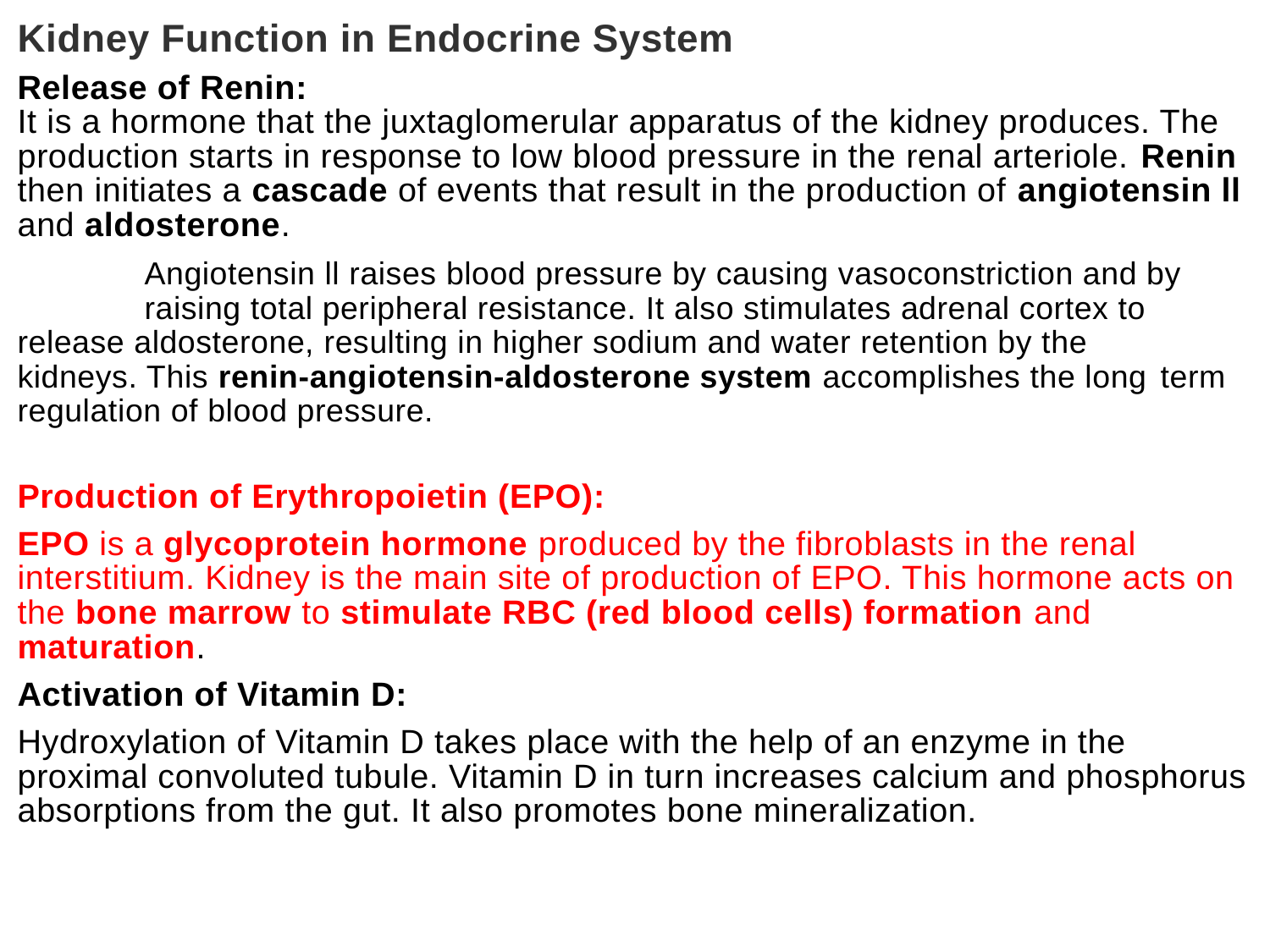

Kidney Function in Endocrine System
Release of Renin:
It is a hormone that the juxtaglomerular apparatus of the kidney produces. The production starts in response to low blood pressure in the renal arteriole. Renin then initiates a cascade of events that result in the production of angiotensin ll and aldosterone.
	Angiotensin ll raises blood pressure by causing vasoconstriction and by	raising total peripheral resistance. It also stimulates adrenal cortex to 	release aldosterone, resulting in higher sodium and water retention by the 	kidneys. This renin-angiotensin-aldosterone system accomplishes the long 	term regulation of blood pressure.
Production of Erythropoietin (EPO):
EPO is a glycoprotein hormone produced by the fibroblasts in the renal interstitium. Kidney is the main site of production of EPO. This hormone acts on the bone marrow to stimulate RBC (red blood cells) formation and maturation.
Activation of Vitamin D:
Hydroxylation of Vitamin D takes place with the help of an enzyme in the proximal convoluted tubule. Vitamin D in turn increases calcium and phosphorus absorptions from the gut. It also promotes bone mineralization.